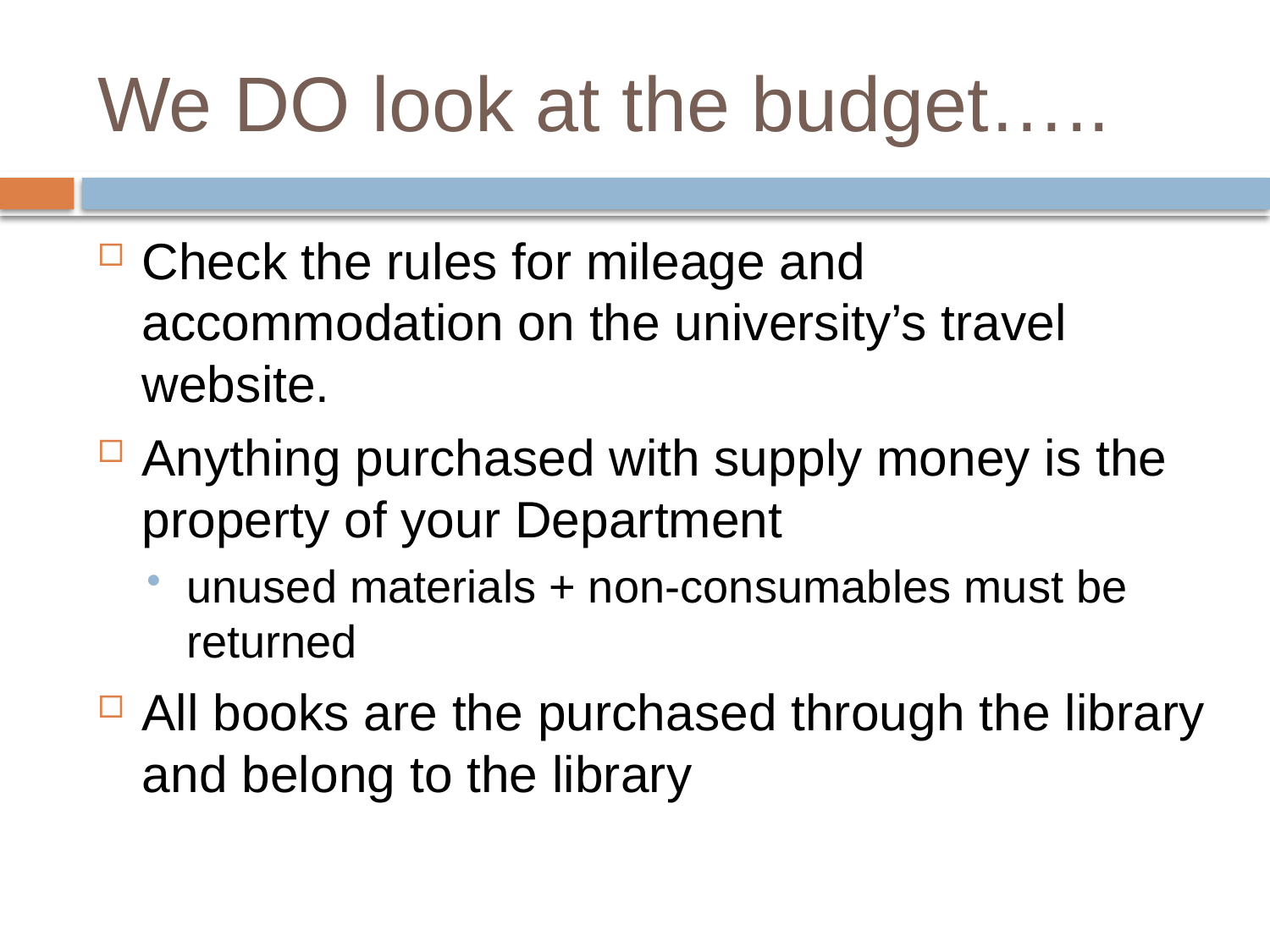

# We DO look at the budget…..
Check the rules for mileage and accommodation on the university’s travel website.
Anything purchased with supply money is the property of your Department
unused materials + non-consumables must be returned
All books are the purchased through the library and belong to the library